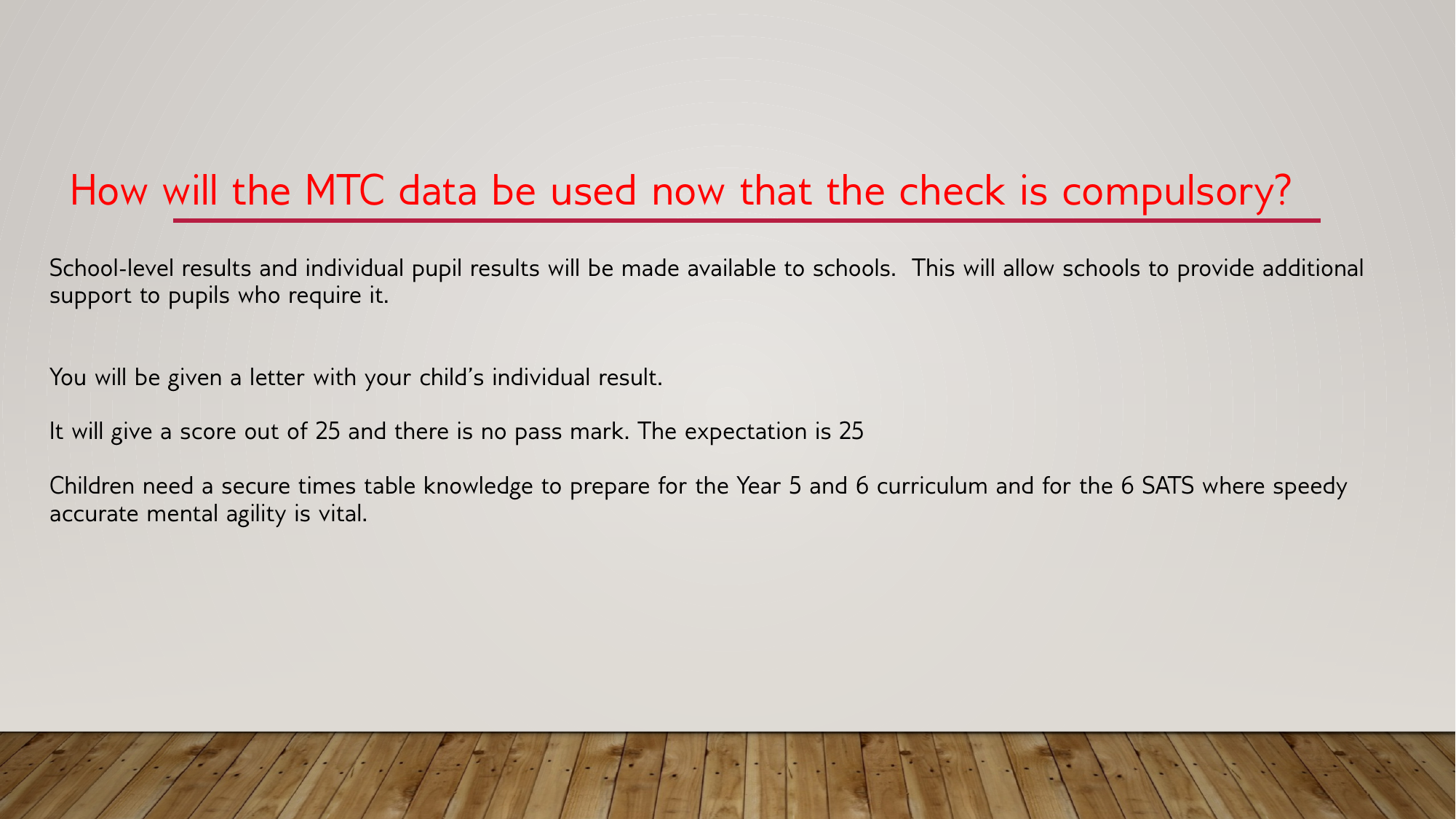

How will the MTC data be used now that the check is compulsory?
# School-level results and individual pupil results will be made available to schools.  This will allow schools to provide additional support to pupils who require it. You will be given a letter with your child’s individual result. It will give a score out of 25 and there is no pass mark. The expectation is 25 Children need a secure times table knowledge to prepare for the Year 5 and 6 curriculum and for the 6 SATS where speedy accurate mental agility is vital.